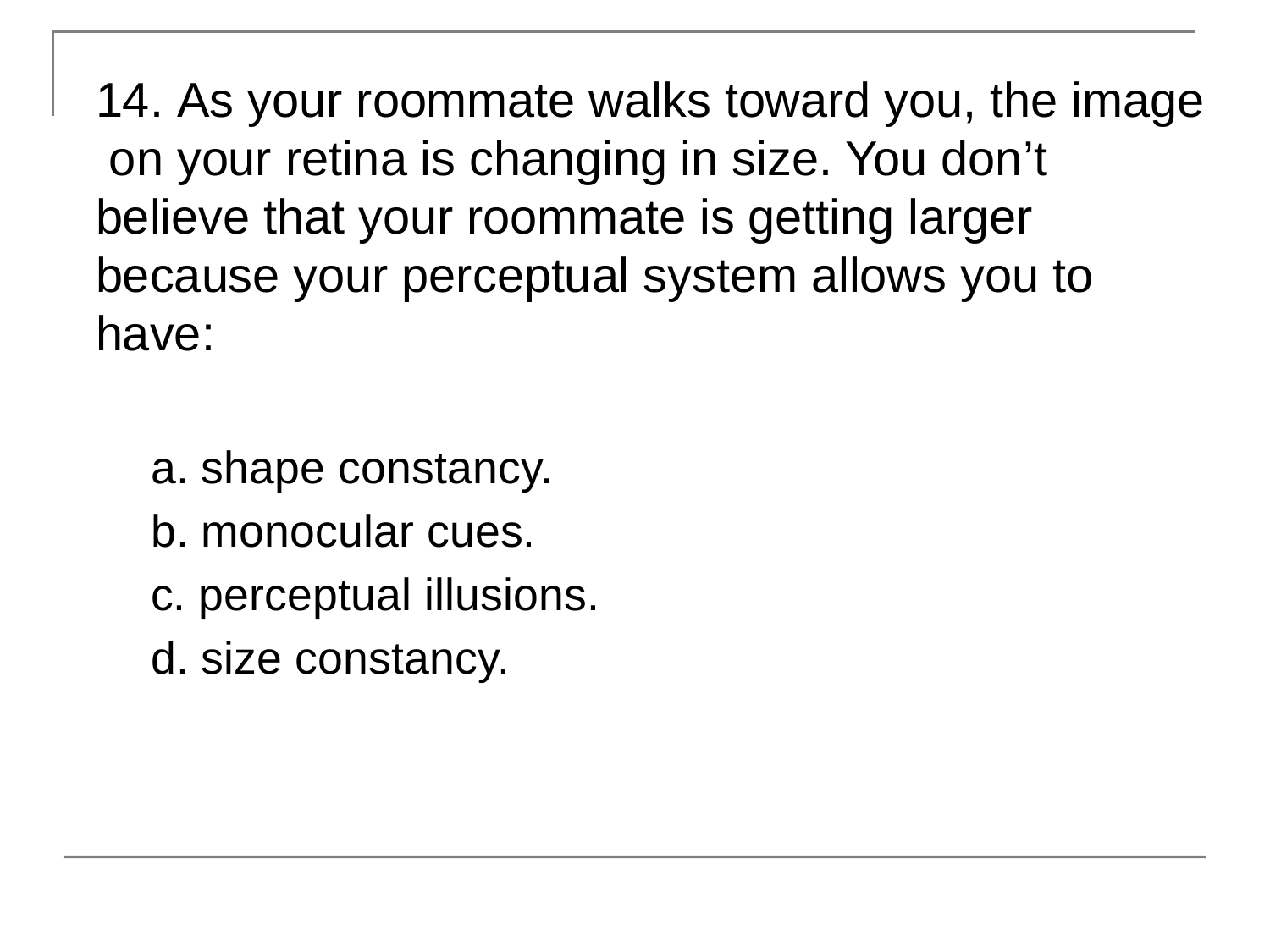

14. As your roommate walks toward you, the image  on your retina is changing in size. You don’t believe that your roommate is getting larger because your perceptual system allows you to have:

	a. shape constancy.
	b. monocular cues.
	c. perceptual illusions.
	d. size constancy.